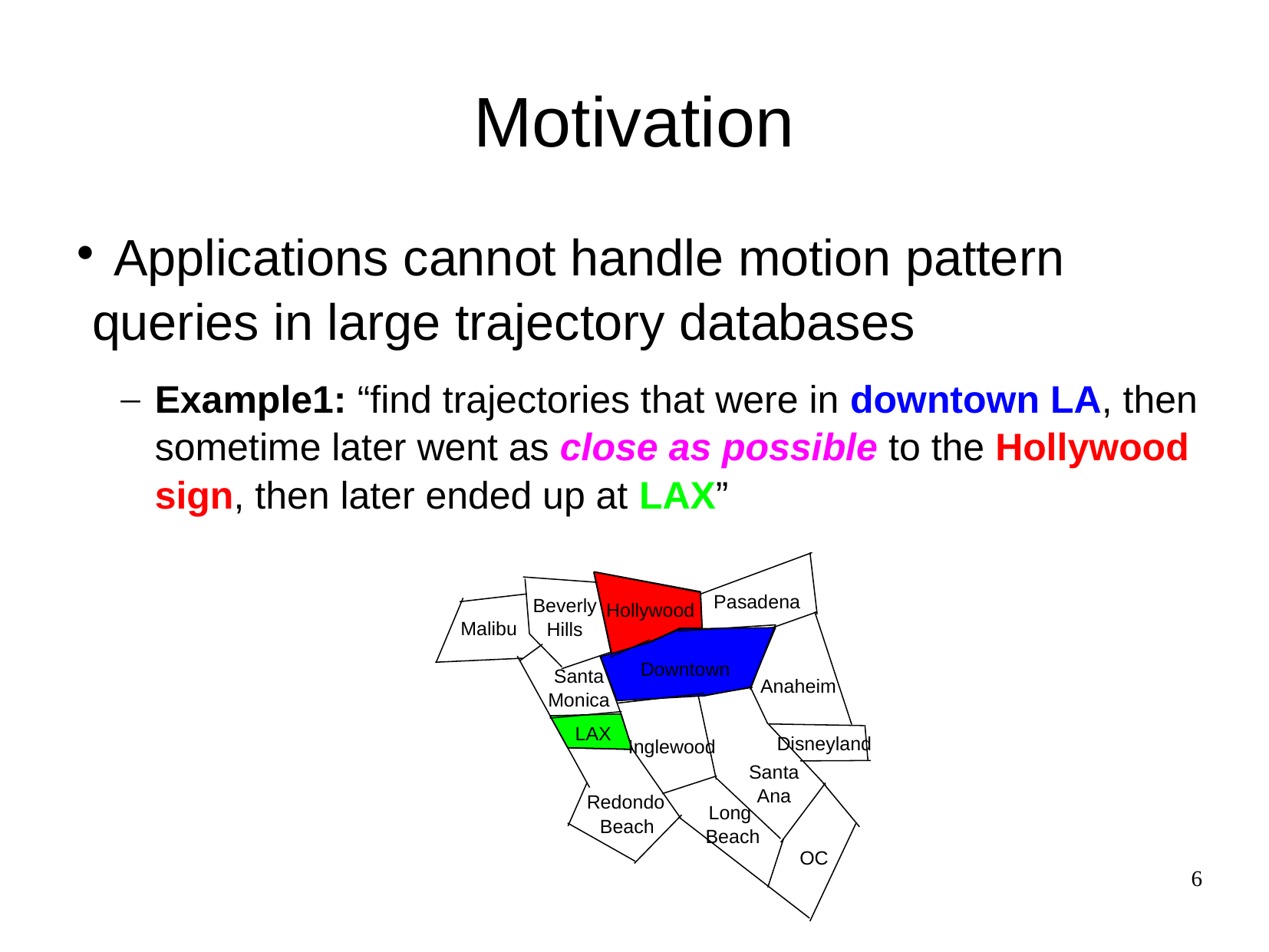

Motivation
 Applications cannot handle motion pattern queries in large trajectory databases
Example1: “find trajectories that were in downtown LA, then sometime later went as close as possible to the Hollywood sign, then later ended up at LAX”

Pasadena
Beverly Hills
Hollywood

Malibu

Downtown

Santa Monica

Anaheim

LAX

Disneyland

Inglewood

Santa Ana

Redondo
Beach
Long  Beach

OC
6